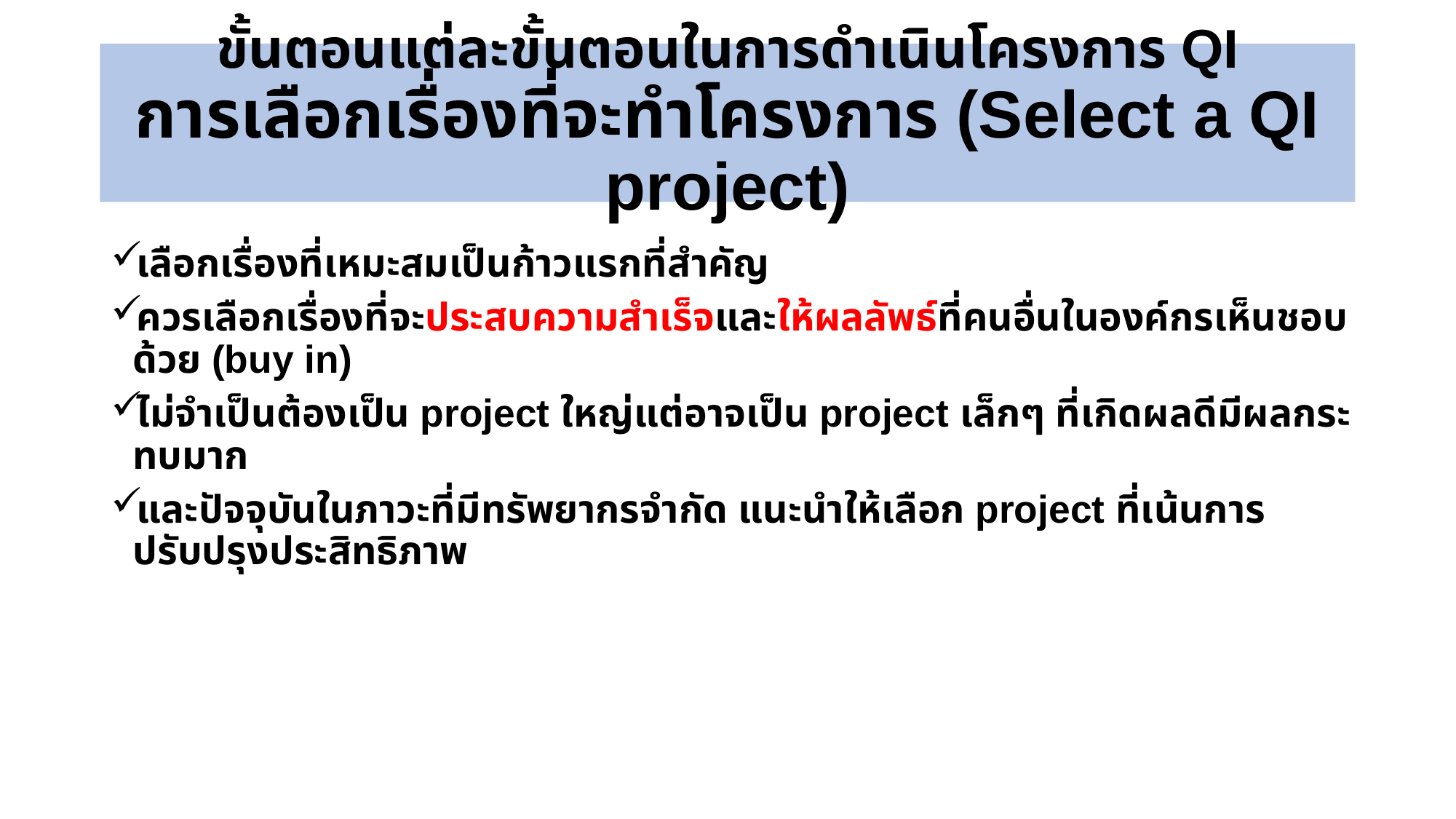

# ขั้นตอนแต่ละขั้นตอนในการดำเนินโครงการ QI การเลือกเรื่องที่จะทำโครงการ (Select a QI project)
เลือกเรื่องที่เหมะสมเป็นก้าวแรกที่สำคัญ
ควรเลือกเรื่องที่จะประสบความสำเร็จและให้ผลลัพธ์ที่คนอื่นในองค์กรเห็นชอบด้วย (buy in)
ไม่จำเป็นต้องเป็น project ใหญ่แต่อาจเป็น project เล็กๆ ที่เกิดผลดีมีผลกระทบมาก
และปัจจุบันในภาวะที่มีทรัพยากรจำกัด แนะนำให้เลือก project ที่เน้นการปรับปรุงประสิทธิภาพ